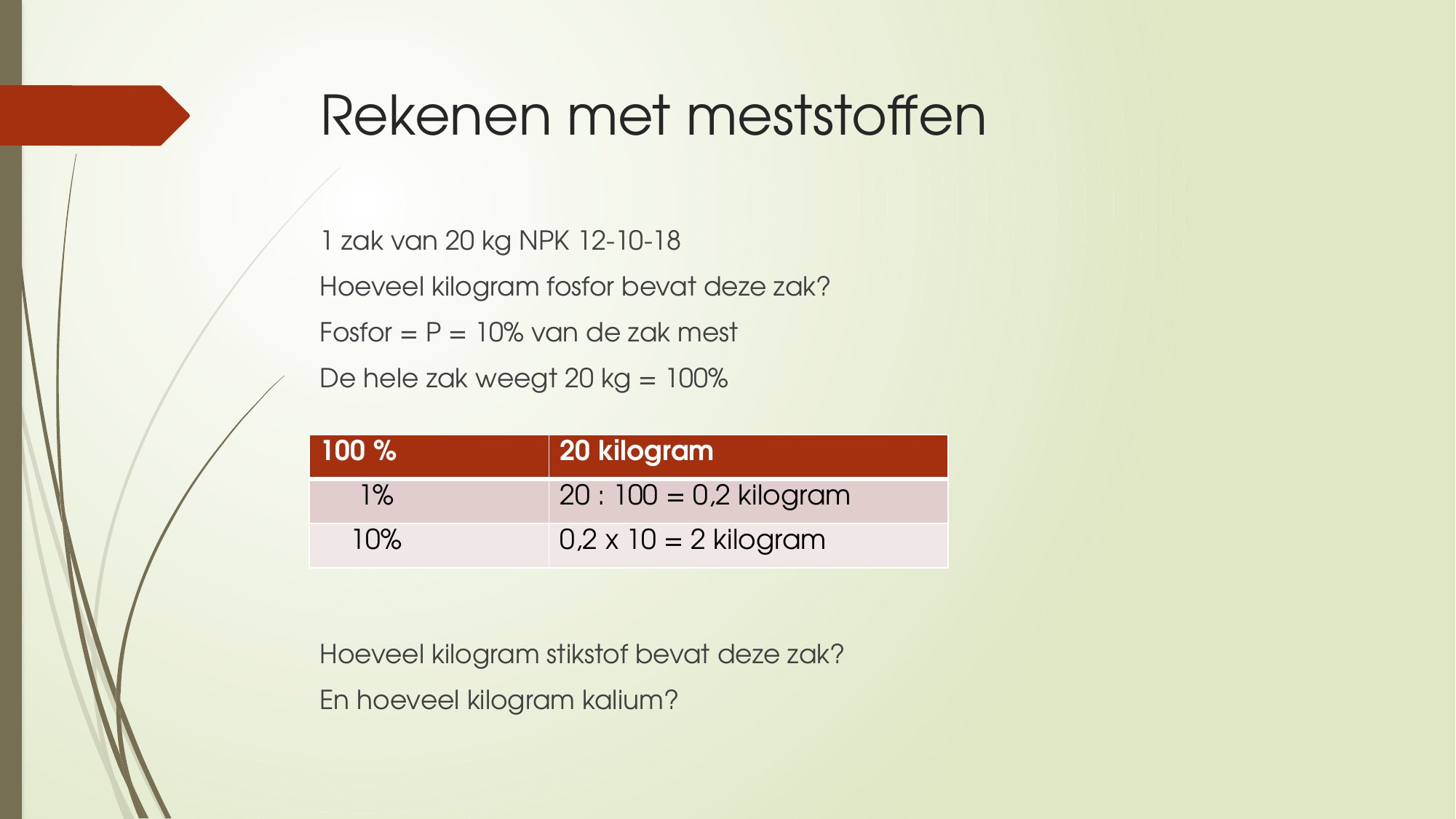

# Rekenen met meststoffen
1 zak van 20 kg NPK 12-10-18
Hoeveel kilogram fosfor bevat deze zak?
Fosfor = P = 10% van de zak mest
De hele zak weegt 20 kg = 100%

Hoeveel kilogram stikstof bevat deze zak?
En hoeveel kilogram kalium?
| 100 % | 20 kilogram |
| --- | --- |
| 1% | 20 : 100 = 0,2 kilogram |
| 10% | 0,2 x 10 = 2 kilogram |